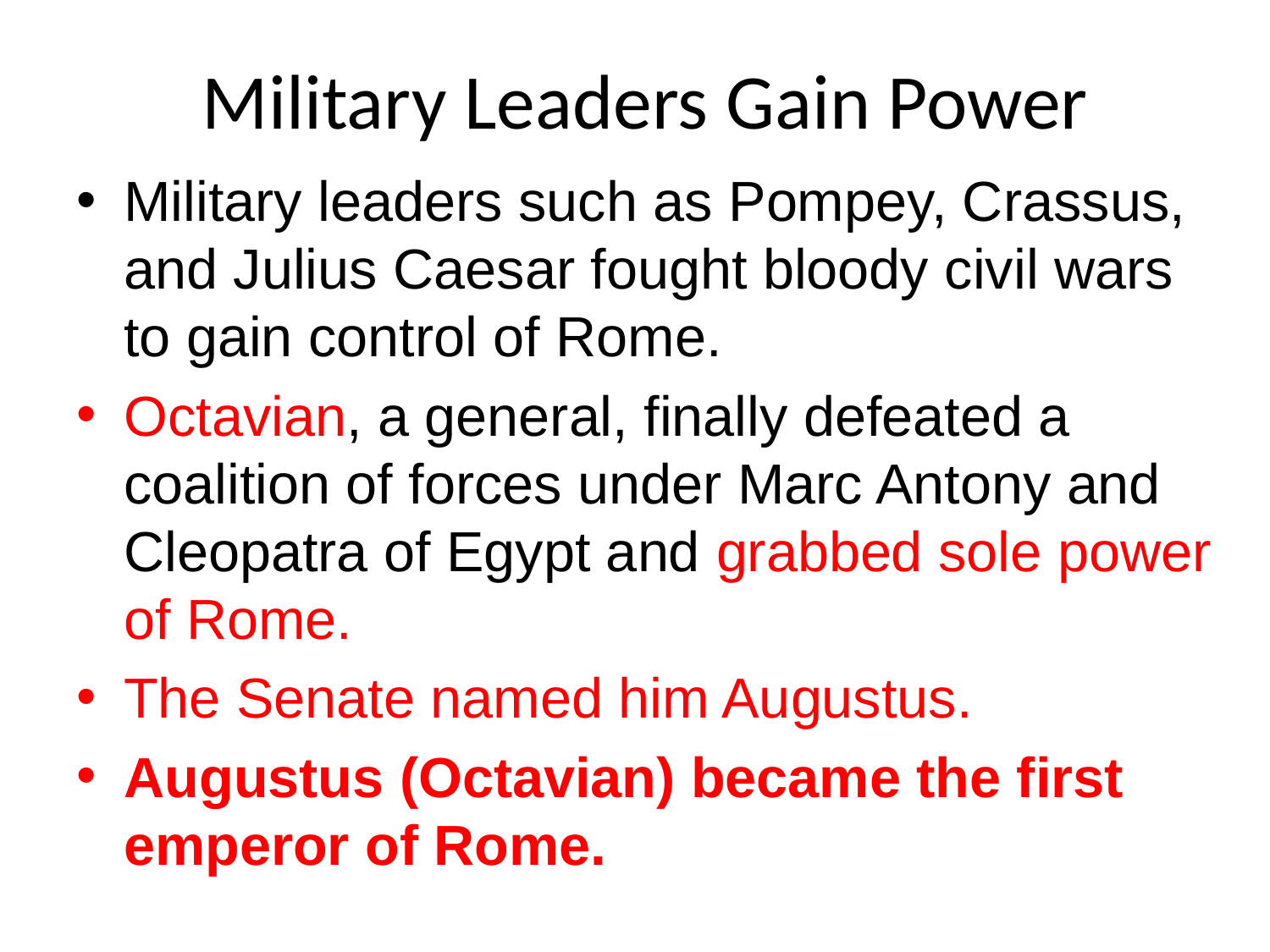

# Military Leaders Gain Power
Military leaders such as Pompey, Crassus, and Julius Caesar fought bloody civil wars to gain control of Rome.
Octavian, a general, finally defeated a coalition of forces under Marc Antony and Cleopatra of Egypt and grabbed sole power of Rome.
The Senate named him Augustus.
Augustus (Octavian) became the first emperor of Rome.